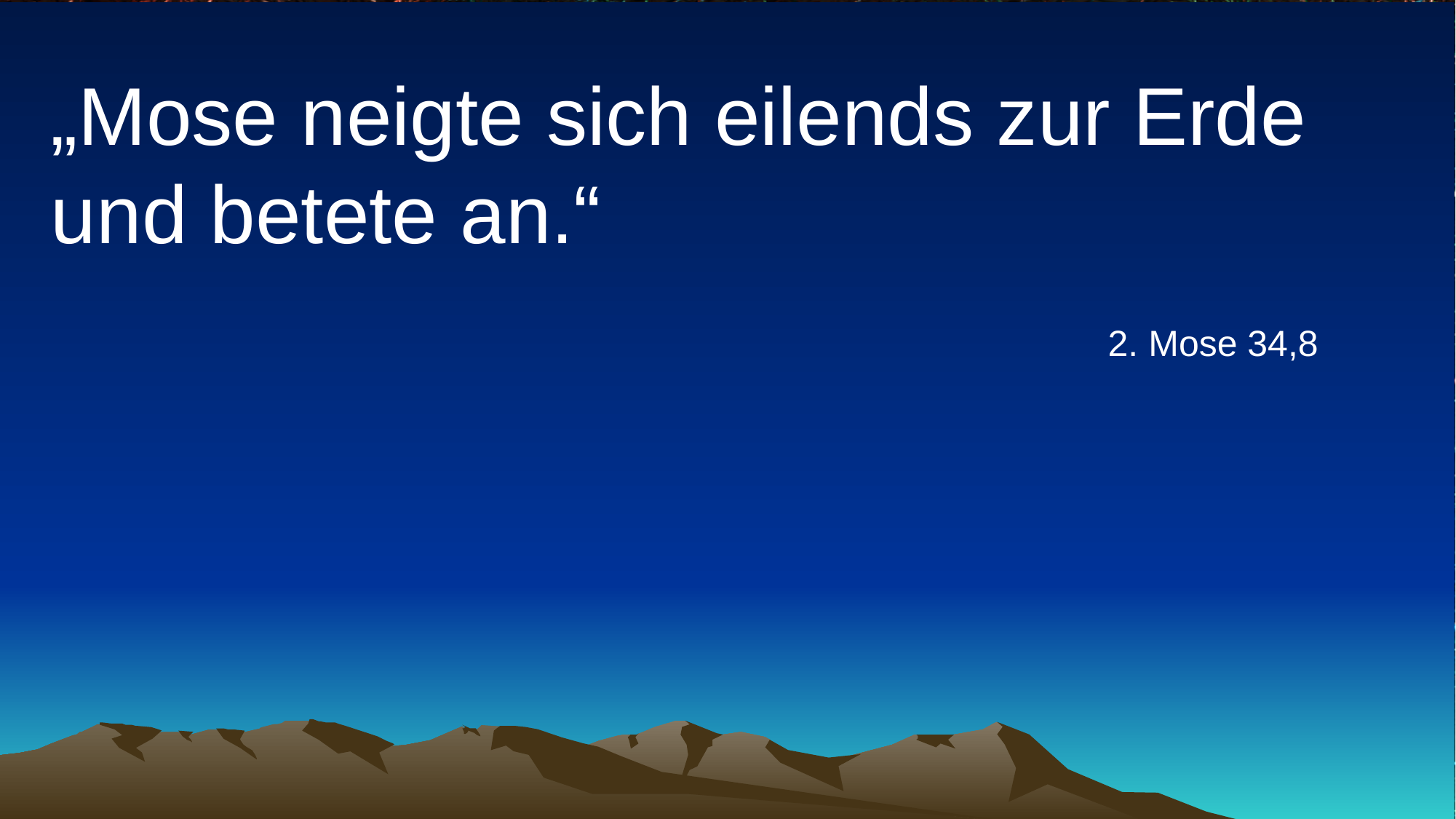

# „Mose neigte sich eilends zur Erde und betete an.“
2. Mose 34,8